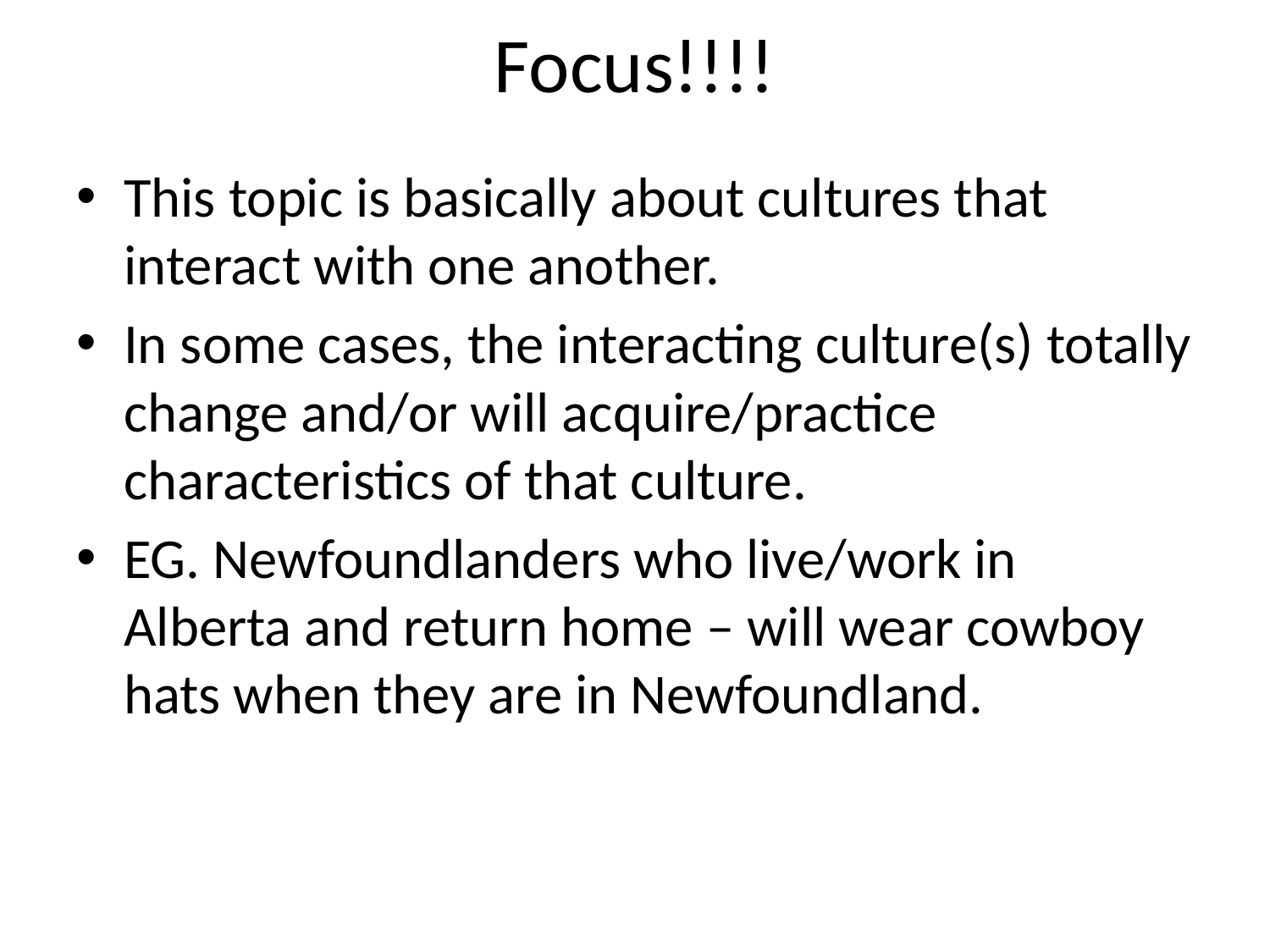

# Focus!!!!
This topic is basically about cultures that interact with one another.
In some cases, the interacting culture(s) totally change and/or will acquire/practice characteristics of that culture.
EG. Newfoundlanders who live/work in Alberta and return home – will wear cowboy hats when they are in Newfoundland.